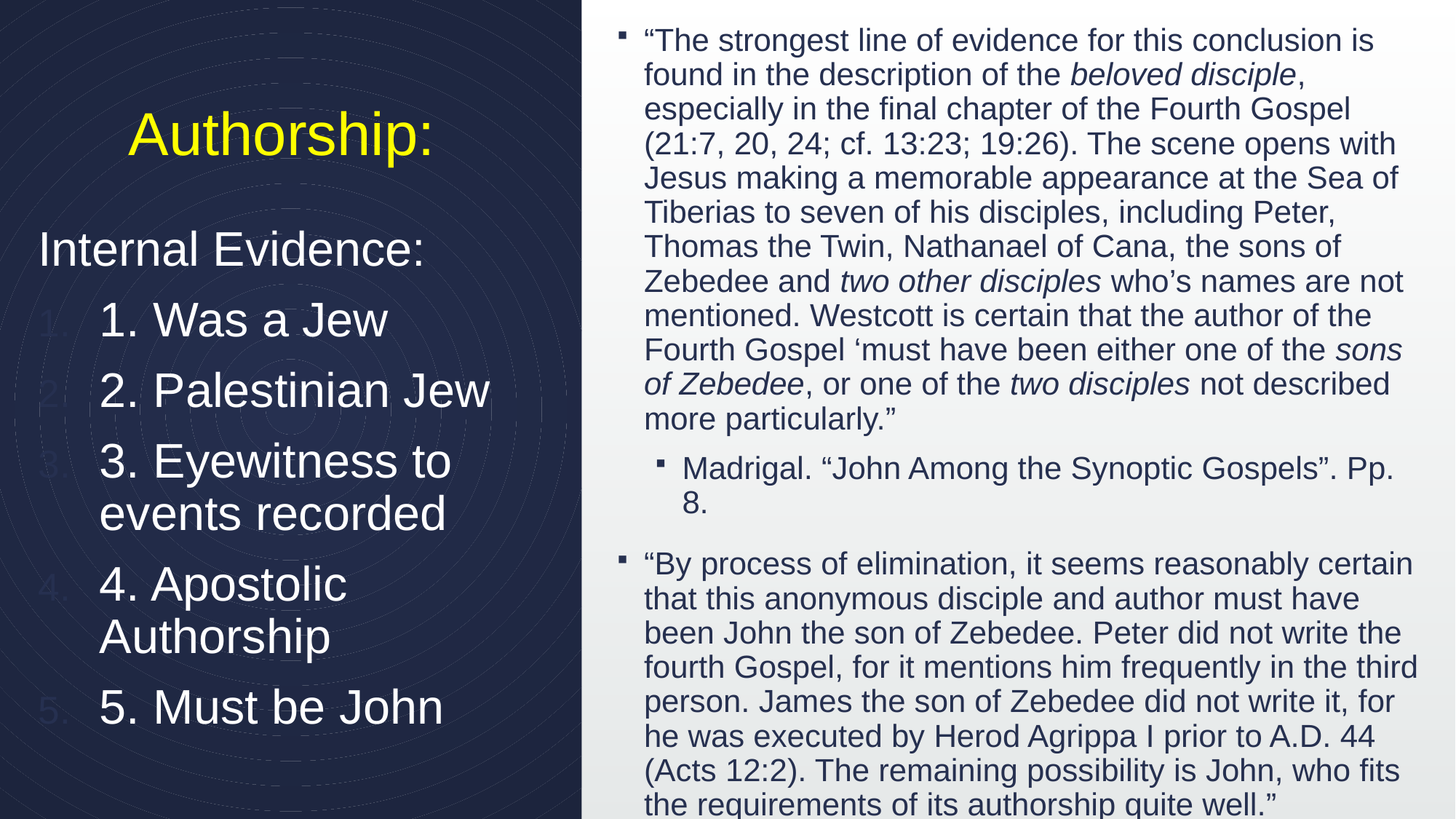

“The strongest line of evidence for this conclusion is found in the description of the beloved disciple, especially in the final chapter of the Fourth Gospel (21:7, 20, 24; cf. 13:23; 19:26). The scene opens with Jesus making a memorable appearance at the Sea of Tiberias to seven of his disciples, including Peter, Thomas the Twin, Nathanael of Cana, the sons of Zebedee and two other disciples who’s names are not mentioned. Westcott is certain that the author of the Fourth Gospel ‘must have been either one of the sons of Zebedee, or one of the two disciples not described more particularly.”
Madrigal. “John Among the Synoptic Gospels”. Pp. 8.
“By process of elimination, it seems reasonably certain that this anonymous disciple and author must have been John the son of Zebedee. Peter did not write the fourth Gospel, for it mentions him frequently in the third person. James the son of Zebedee did not write it, for he was executed by Herod Agrippa I prior to A.D. 44 (Acts 12:2). The remaining possibility is John, who fits the requirements of its authorship quite well.”
Tenney. “The Gospel of John”. Pp. 7.
# Authorship:
Internal Evidence:
1. Was a Jew
2. Palestinian Jew
3. Eyewitness to events recorded
4. Apostolic Authorship
5. Must be John